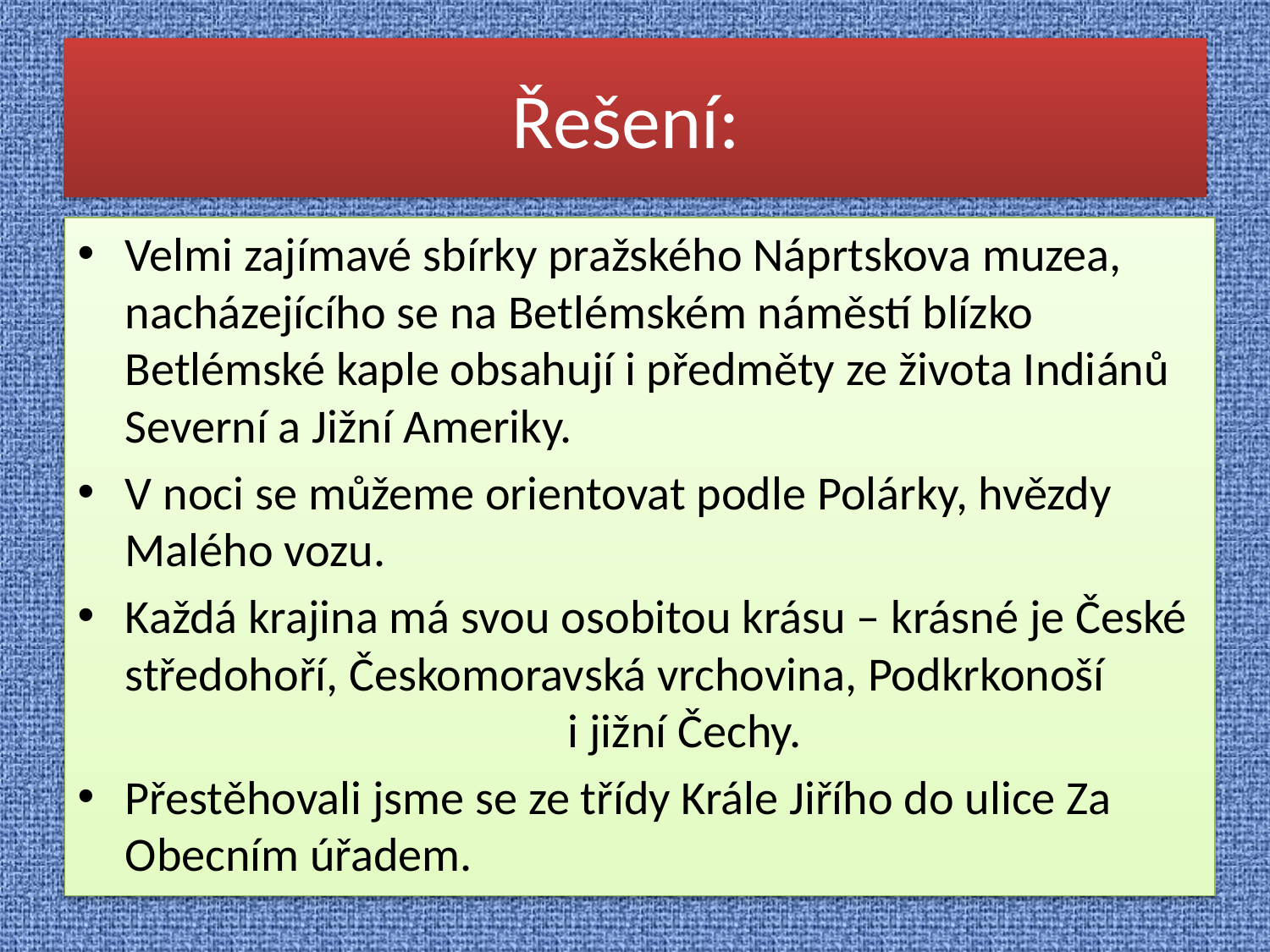

# Řešení:
Velmi zajímavé sbírky pražského Náprtskova muzea, nacházejícího se na Betlémském náměstí blízko Betlémské kaple obsahují i předměty ze života Indiánů Severní a Jižní Ameriky.
V noci se můžeme orientovat podle Polárky, hvězdy Malého vozu.
Každá krajina má svou osobitou krásu – krásné je České středohoří, Českomoravská vrchovina, Podkrkonoší                                                  i jižní Čechy.
Přestěhovali jsme se ze třídy Krále Jiřího do ulice Za Obecním úřadem.